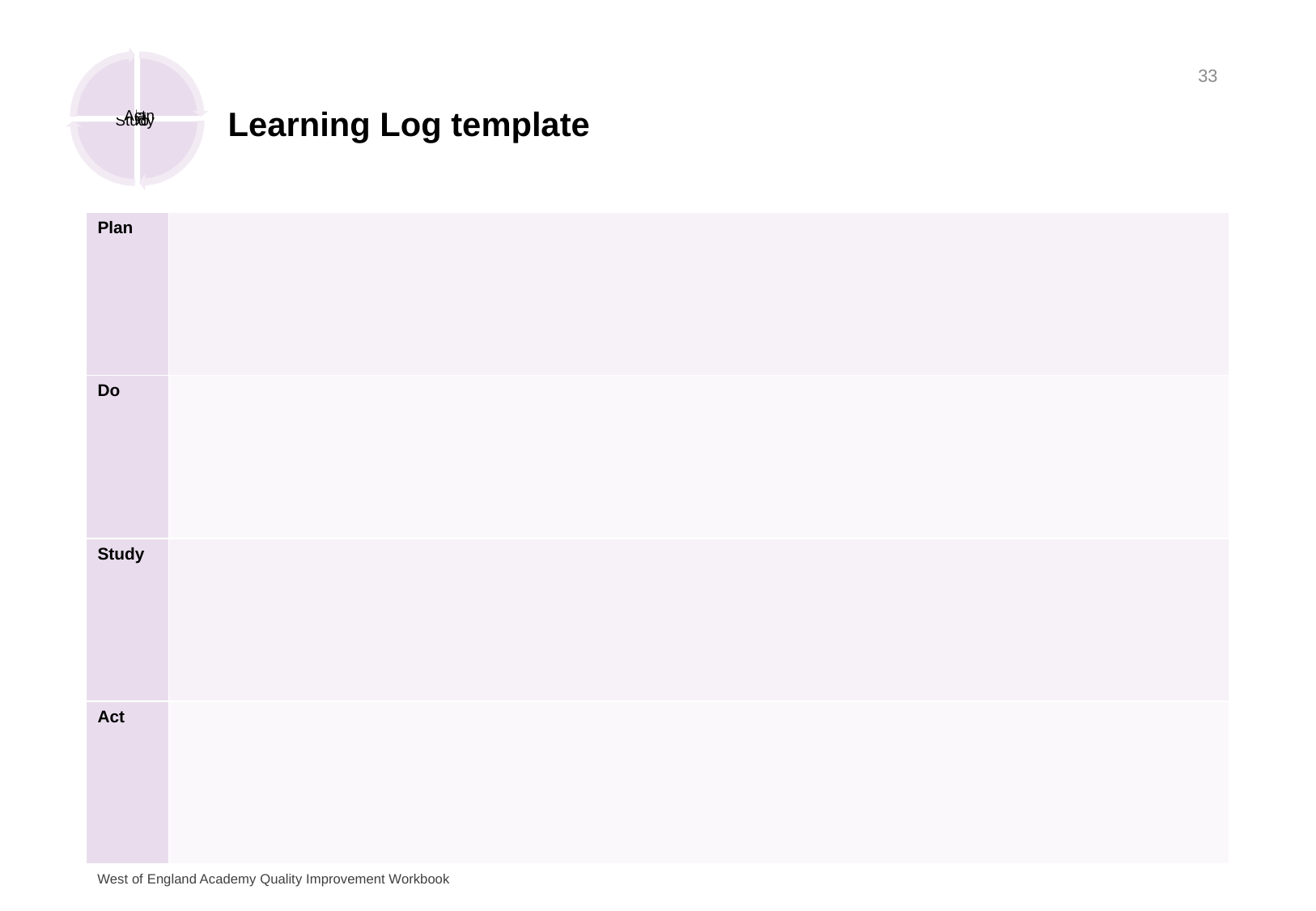

Plan
Do
Study
Act
33
# Learning Log template
| Plan |  |
| --- | --- |
| Do |  |
| Study |  |
| Act |  |
West of England Academy Quality Improvement Workbook